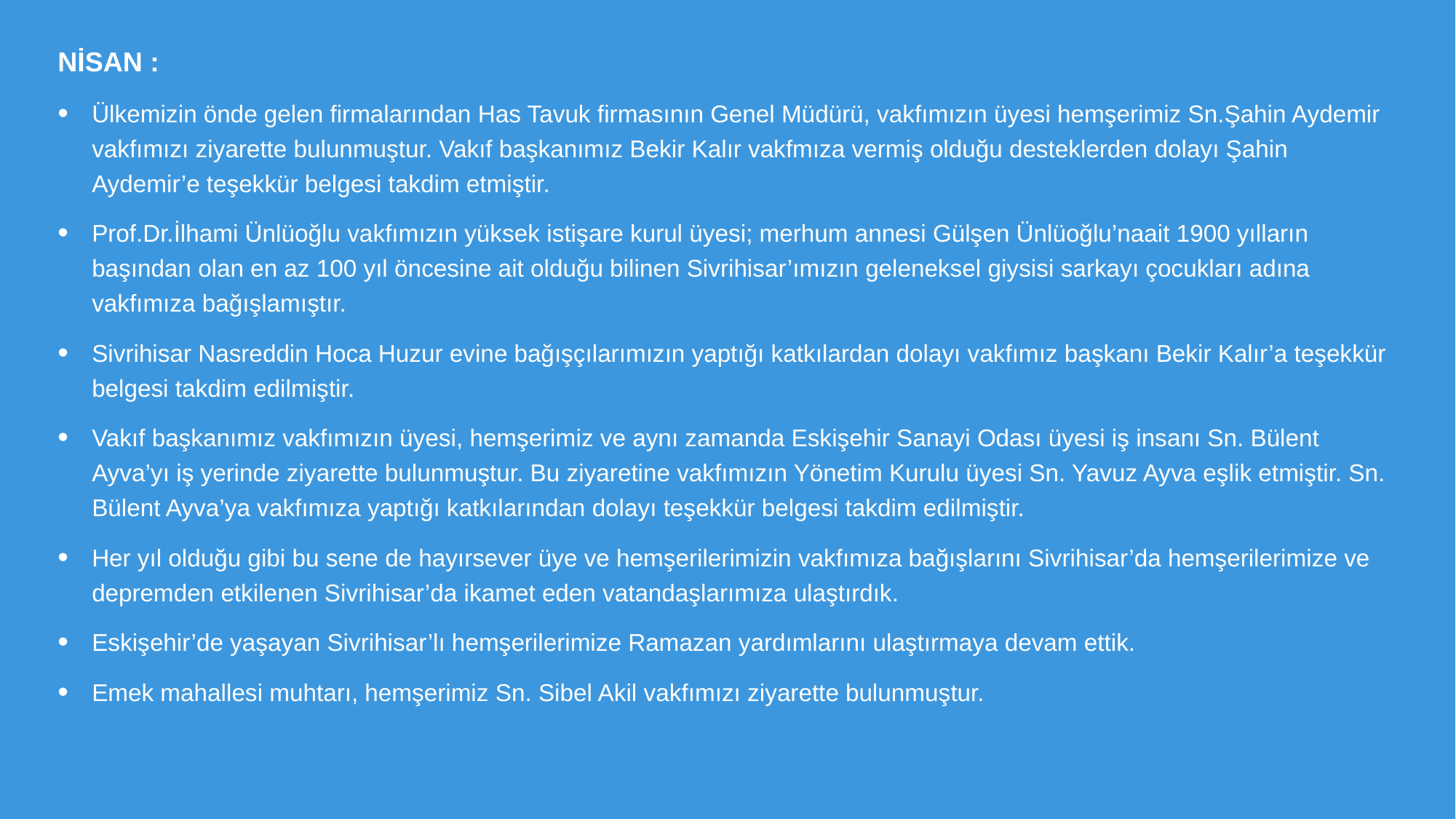

NİSAN :
Ülkemizin önde gelen firmalarından Has Tavuk firmasının Genel Müdürü, vakfımızın üyesi hemşerimiz Sn.Şahin Aydemir vakfımızı ziyarette bulunmuştur. Vakıf başkanımız Bekir Kalır vakfmıza vermiş olduğu desteklerden dolayı Şahin Aydemir’e teşekkür belgesi takdim etmiştir.
Prof.Dr.İlhami Ünlüoğlu vakfımızın yüksek istişare kurul üyesi; merhum annesi Gülşen Ünlüoğlu’naait 1900 yılların başından olan en az 100 yıl öncesine ait olduğu bilinen Sivrihisar’ımızın geleneksel giysisi sarkayı çocukları adına vakfımıza bağışlamıştır.
Sivrihisar Nasreddin Hoca Huzur evine bağışçılarımızın yaptığı katkılardan dolayı vakfımız başkanı Bekir Kalır’a teşekkür belgesi takdim edilmiştir.
Vakıf başkanımız vakfımızın üyesi, hemşerimiz ve aynı zamanda Eskişehir Sanayi Odası üyesi iş insanı Sn. Bülent Ayva’yı iş yerinde ziyarette bulunmuştur. Bu ziyaretine vakfımızın Yönetim Kurulu üyesi Sn. Yavuz Ayva eşlik etmiştir. Sn. Bülent Ayva’ya vakfımıza yaptığı katkılarından dolayı teşekkür belgesi takdim edilmiştir.
Her yıl olduğu gibi bu sene de hayırsever üye ve hemşerilerimizin vakfımıza bağışlarını Sivrihisar’da hemşerilerimize ve depremden etkilenen Sivrihisar’da ikamet eden vatandaşlarımıza ulaştırdık.
Eskişehir’de yaşayan Sivrihisar’lı hemşerilerimize Ramazan yardımlarını ulaştırmaya devam ettik.
Emek mahallesi muhtarı, hemşerimiz Sn. Sibel Akil vakfımızı ziyarette bulunmuştur.

#